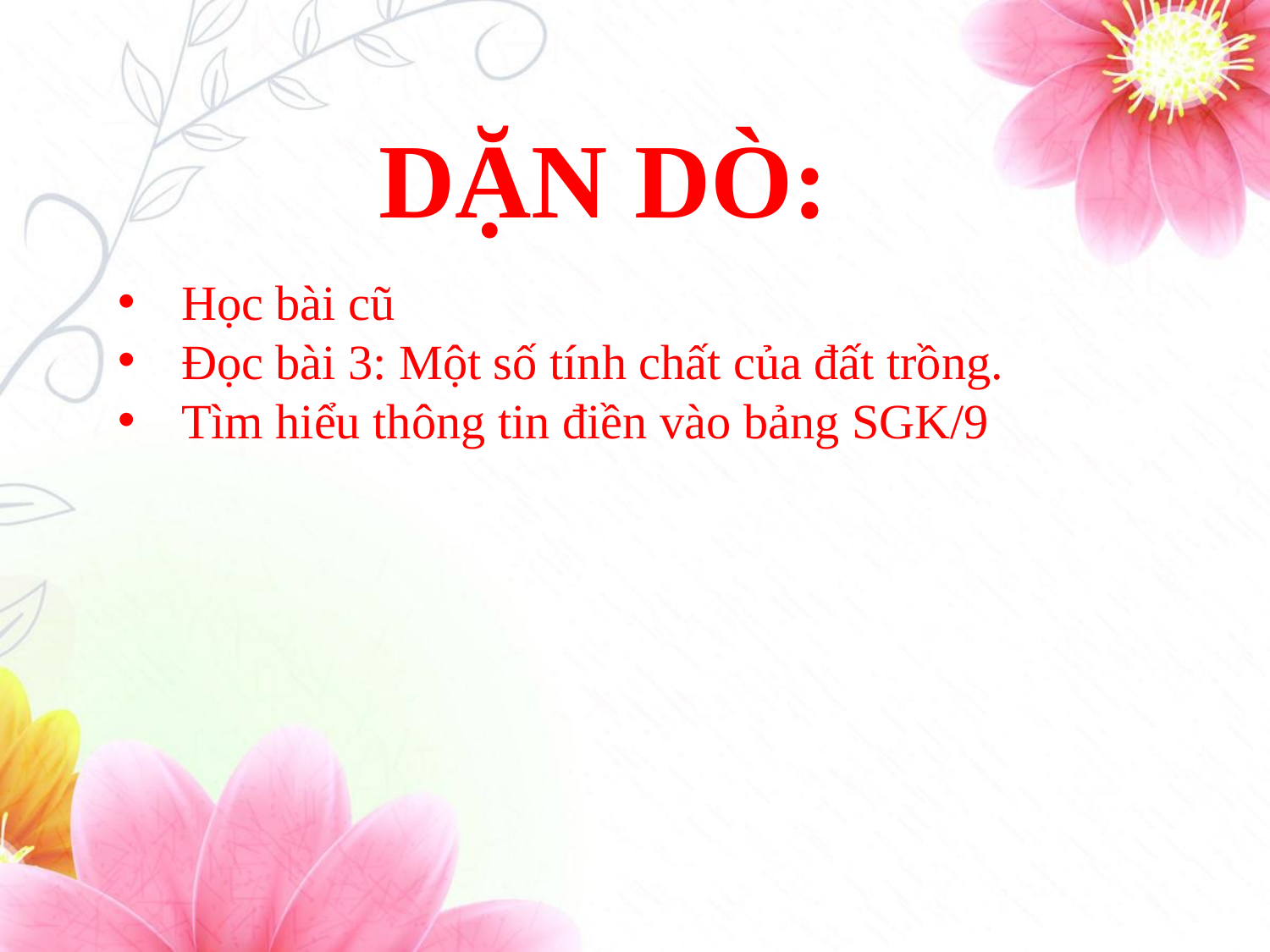

dặn dò:
Học bài cũ
Đọc bài 3: Một số tính chất của đất trồng.
Tìm hiểu thông tin điền vào bảng SGK/9